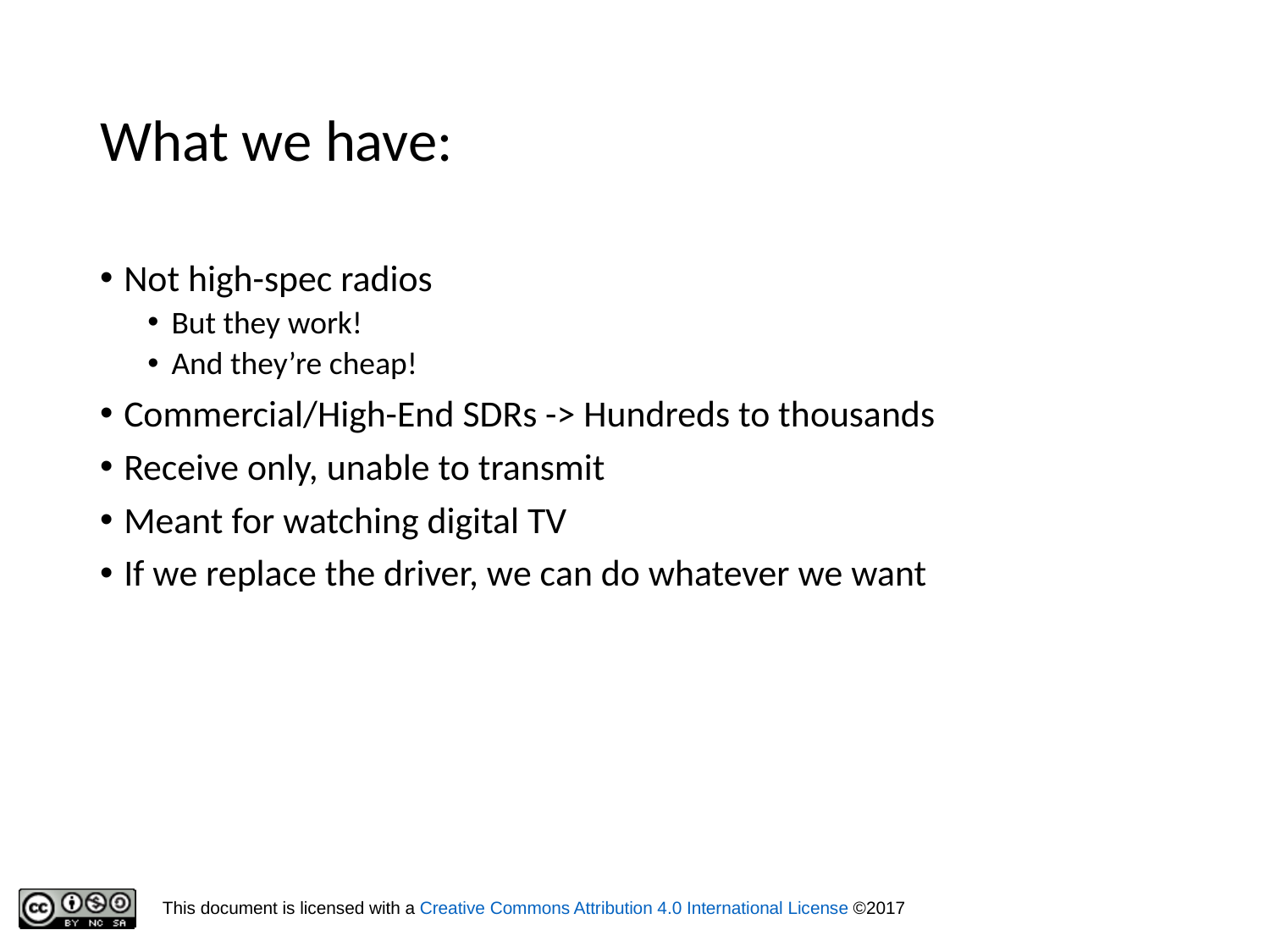

# What we have:
Not high-spec radios
But they work!
And they’re cheap!
Commercial/High-End SDRs -> Hundreds to thousands
Receive only, unable to transmit
Meant for watching digital TV
If we replace the driver, we can do whatever we want